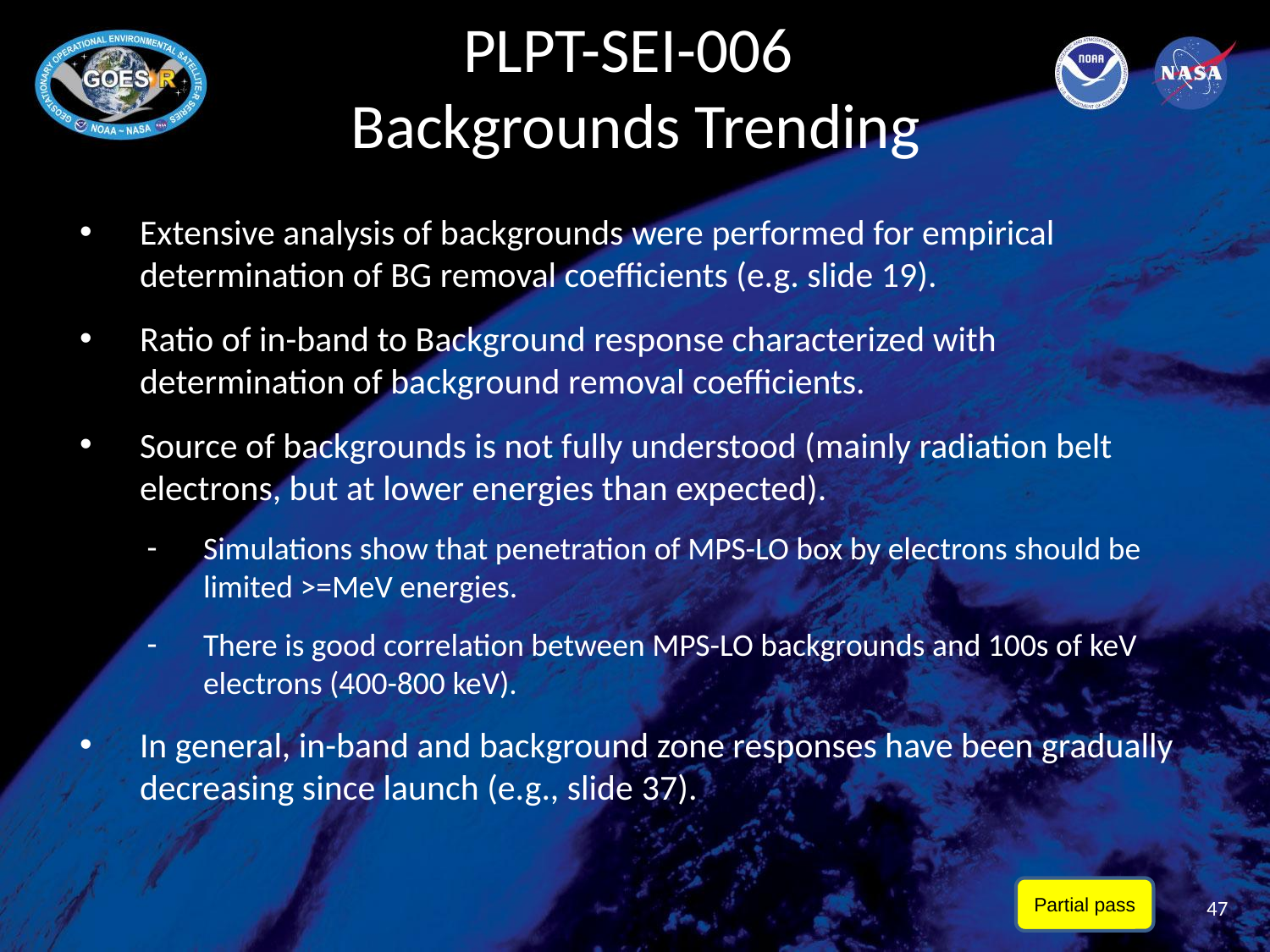

# PLPT-SEI-006 Backgrounds Trending
Extensive analysis of backgrounds were performed for empirical determination of BG removal coefficients (e.g. slide 19).
Ratio of in-band to Background response characterized with determination of background removal coefficients.
Source of backgrounds is not fully understood (mainly radiation belt electrons, but at lower energies than expected).
Simulations show that penetration of MPS-LO box by electrons should be limited >=MeV energies.
There is good correlation between MPS-LO backgrounds and 100s of keV electrons (400-800 keV).
In general, in-band and background zone responses have been gradually decreasing since launch (e.g., slide 37).
Partial pass
47